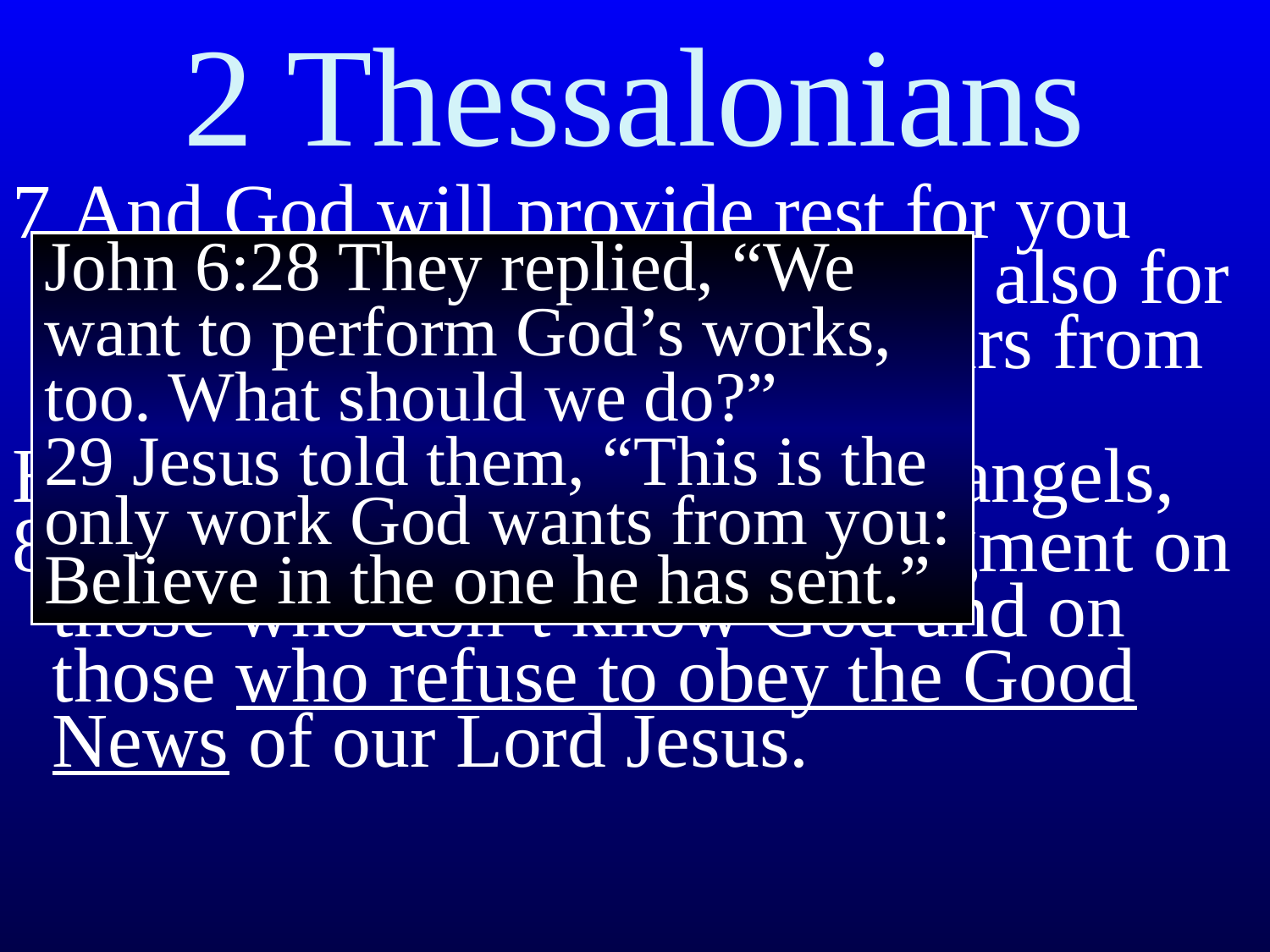

2 Thessalonians
7 And God will provide rest for you who are being persecuted and also for us when the Lord Jesus appears from heaven.
He will come with his mighty angels,
8 in flaming fire, bringing judgment on those who don’t know God and on those who refuse to obey the Good News of our Lord Jesus.
John 6:28 They replied, “We want to perform God’s works, too. What should we do?”
29 Jesus told them, “This is the only work God wants from you: Believe in the one he has sent.”